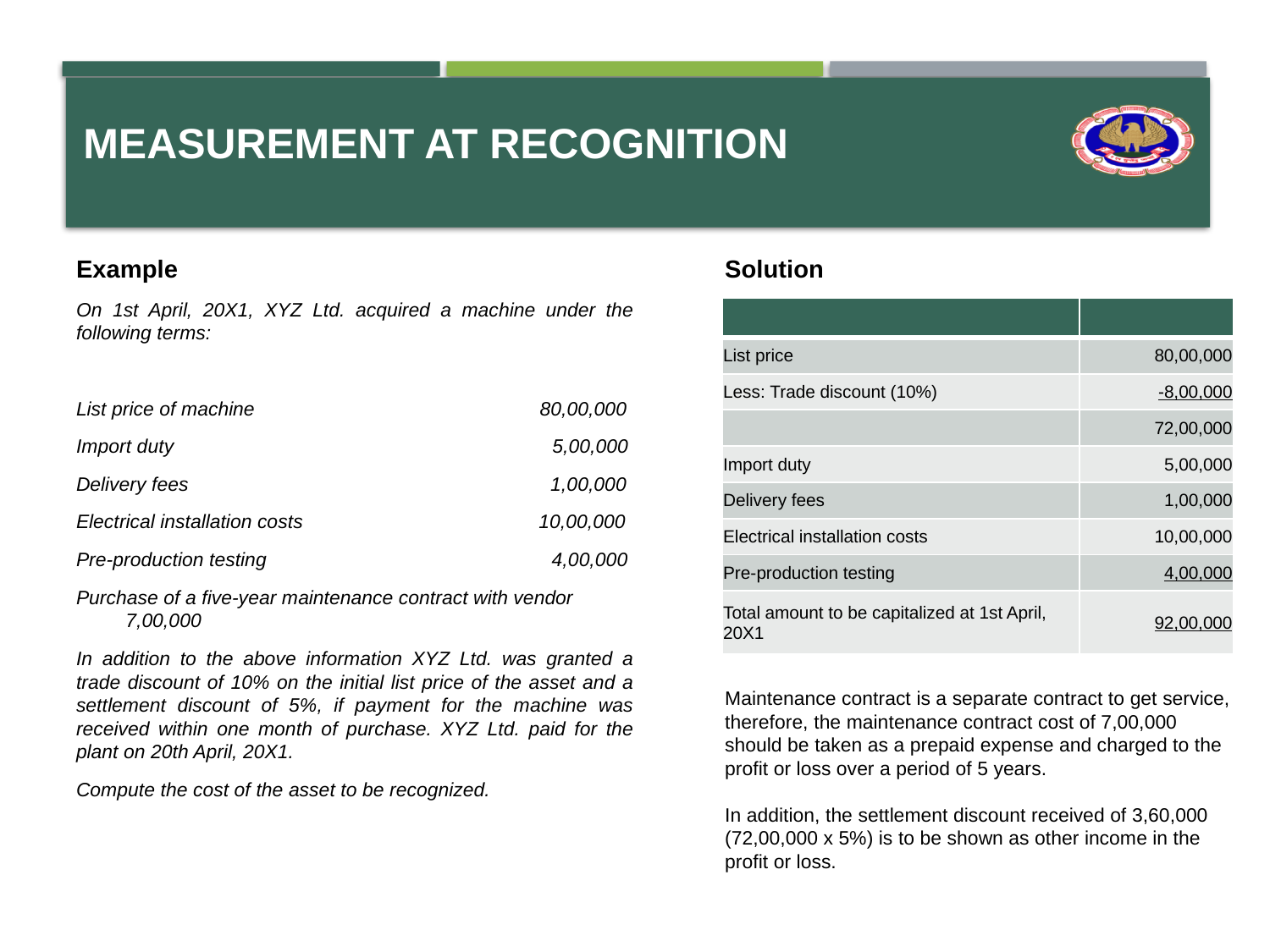

# Measurement at recognition
Example
On 1st April, 20X1, XYZ Ltd. acquired a machine under the following terms:

List price of machine                                                    80,00,000
Import duty                                                                     5,00,000
Delivery fees                                                                  1,00,000
Electrical installation costs                                           10,00,000
Pre-production testing                                                    4,00,000
Purchase of a five-year maintenance contract with vendor                    7,00,000
In addition to the above information XYZ Ltd. was granted a trade discount of 10% on the initial list price of the asset and a settlement discount of 5%, if payment for the machine was received within one month of purchase. XYZ Ltd. paid for the plant on 20th April, 20X1.
Compute the cost of the asset to be recognized.

Solution

Maintenance contract is a separate contract to get service, therefore, the maintenance contract cost of 7,00,000 should be taken as a prepaid expense and charged to the profit or loss over a period of 5 years.

In addition, the settlement discount received of 3,60,000
(72,00,000 x 5%) is to be shown as other income in the profit or loss.

|  |  |
| --- | --- |
| List price | 80,00,000 |
| Less: Trade discount (10%) | -8,00,000 |
|  | 72,00,000 |
| Import duty | 5,00,000 |
| Delivery fees | 1,00,000 |
| Electrical installation costs | 10,00,000 |
| Pre-production testing | 4,00,000 |
| Total amount to be capitalized at 1st April, 20X1 | 92,00,000 |